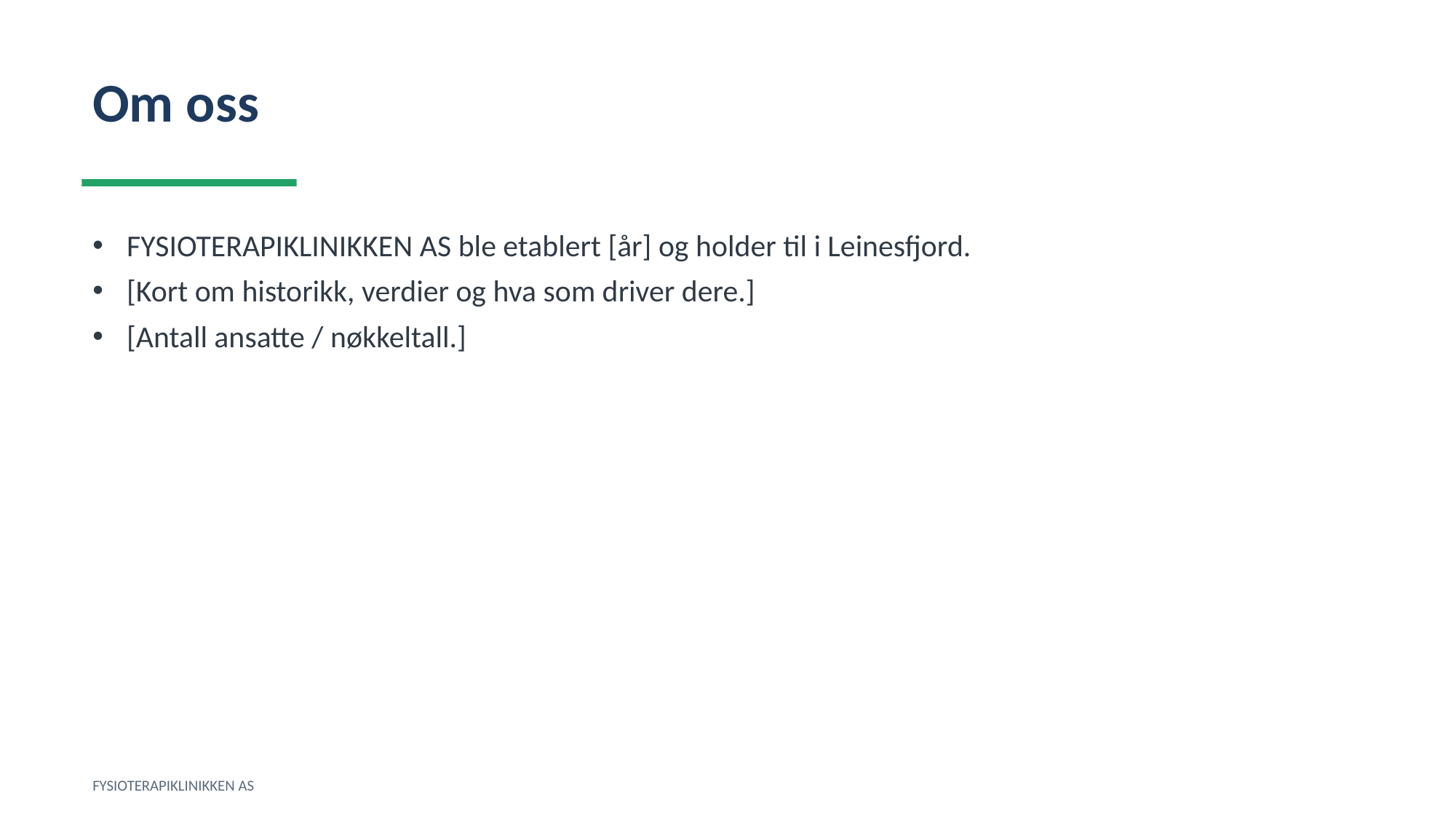

Om oss

FYSIOTERAPIKLINIKKEN AS ble etablert [år] og holder til i Leinesfjord.
[Kort om historikk, verdier og hva som driver dere.]
[Antall ansatte / nøkkeltall.]
FYSIOTERAPIKLINIKKEN AS